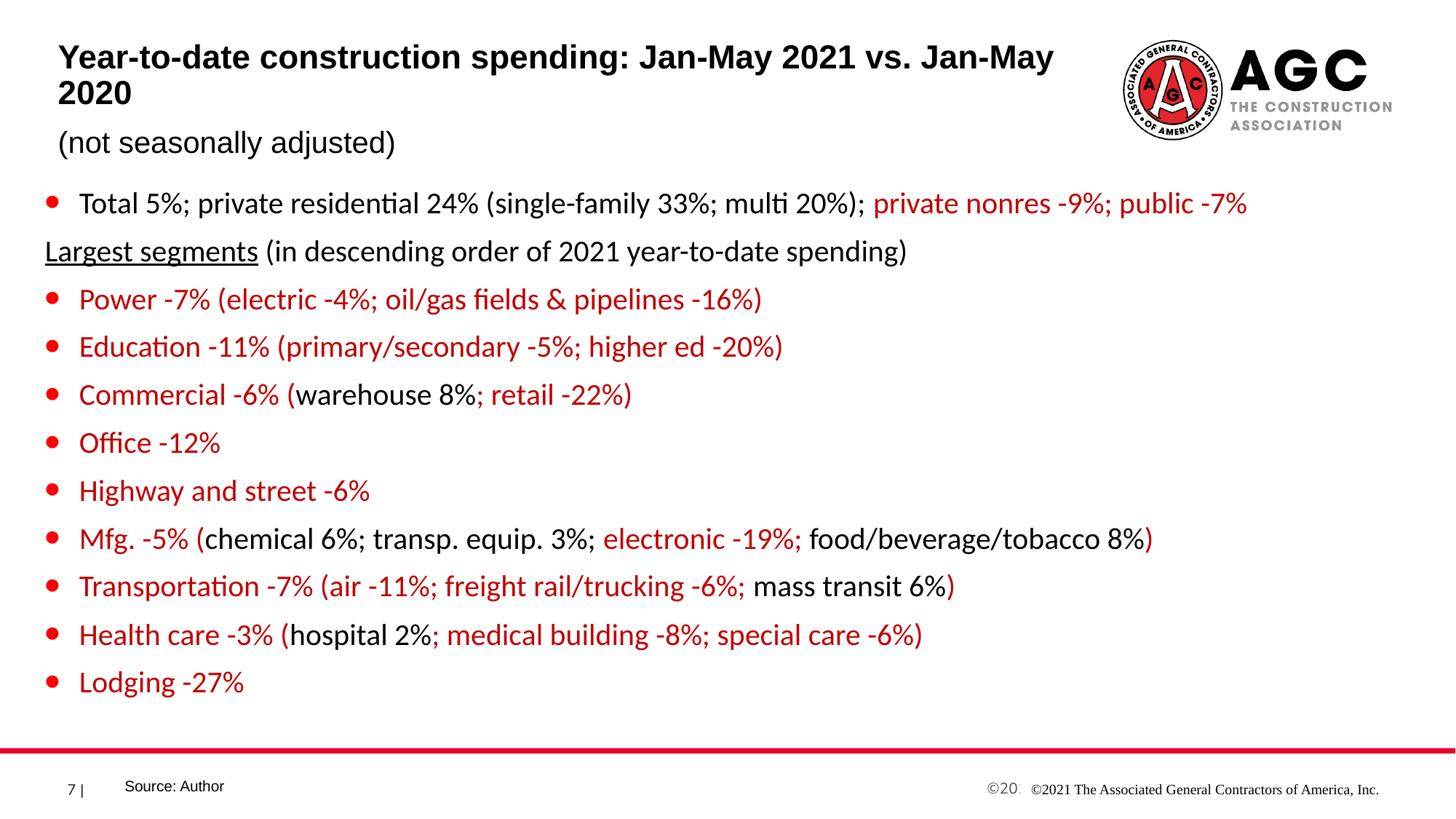

Year-to-date construction spending: Jan-May 2021 vs. Jan-May 2020
(not seasonally adjusted)

Total 5%; private residential 24% (single-family 33%; multi 20%); private nonres -9%; public -7%
Largest segments (in descending order of 2021 year-to-date spending)
Power -7% (electric -4%; oil/gas fields & pipelines -16%)
Education -11% (primary/secondary -5%; higher ed -20%)
Commercial -6% (warehouse 8%; retail -22%)
Office -12%
Highway and street -6%
Mfg. -5% (chemical 6%; transp. equip. 3%; electronic -19%; food/beverage/tobacco 8%)
Transportation -7% (air -11%; freight rail/trucking -6%; mass transit 6%)
Health care -3% (hospital 2%; medical building -8%; special care -6%)
Lodging -27%

Source: Author
©2021 The Associated General Contractors of America, Inc.